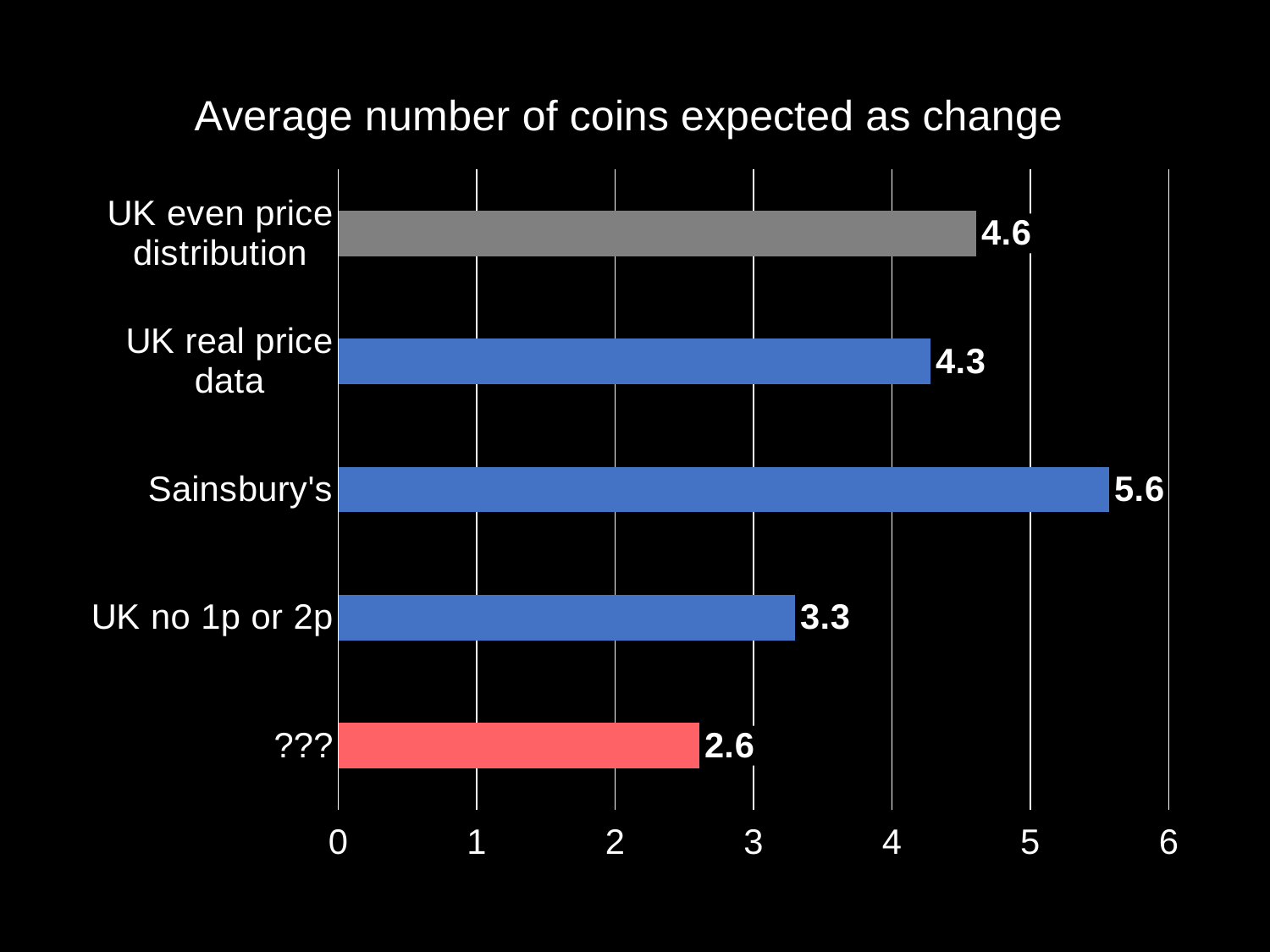

### Chart: Average number of coins expected as change

| Category | Series 1 |
|---|---|
| ??? | 2.61 |
| UK no 1p or 2p | 3.3 |
| Sainsbury's | 5.57 |
| UK real price data | 4.28 |
| UK even price distribution | 4.61 |